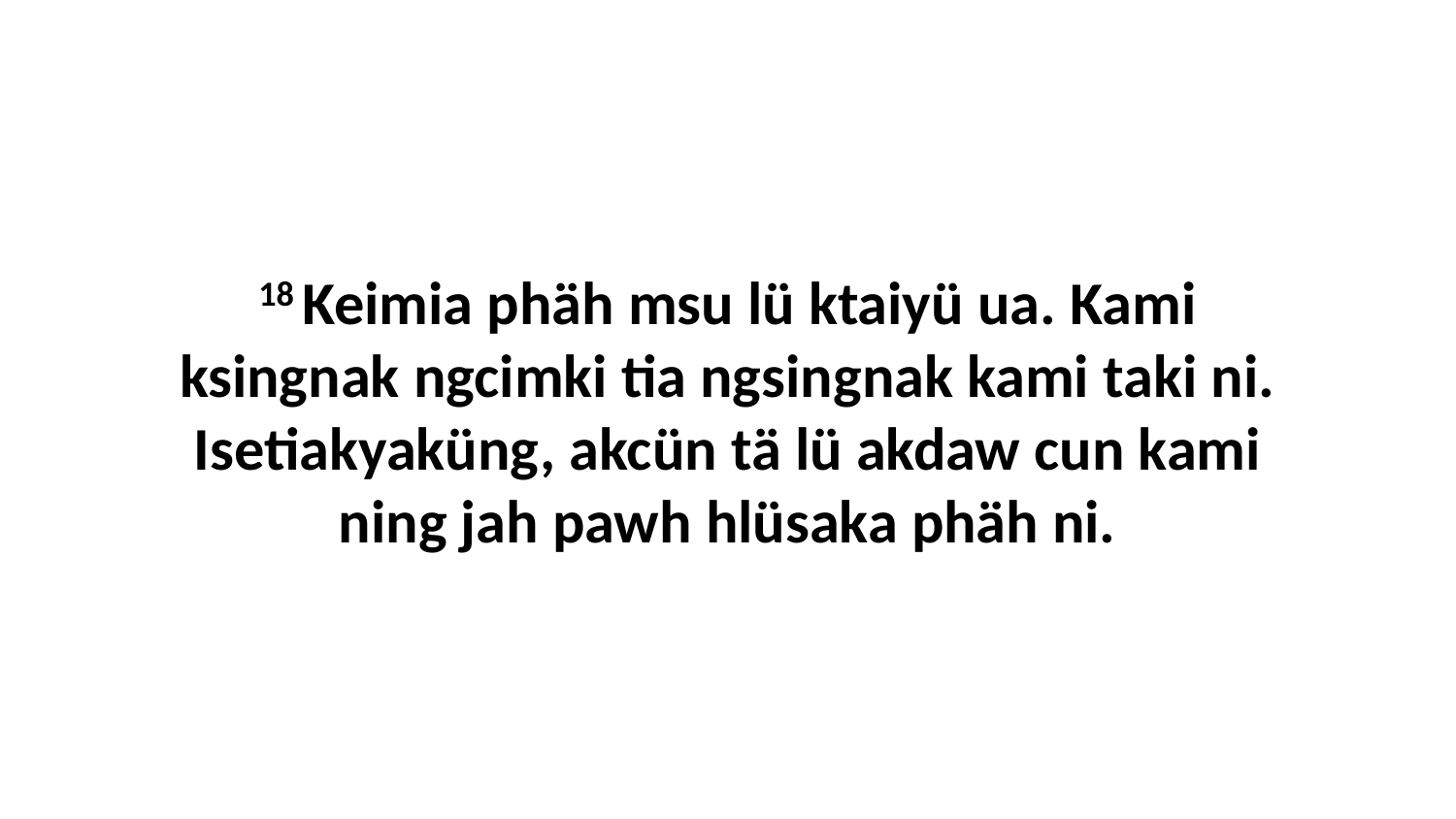

18 Keimia phäh msu lü ktaiyü ua. Kami ksingnak ngcimki tia ngsingnak kami taki ni. Isetiakyaküng, akcün tä lü akdaw cun kami ning jah pawh hlüsaka phäh ni.